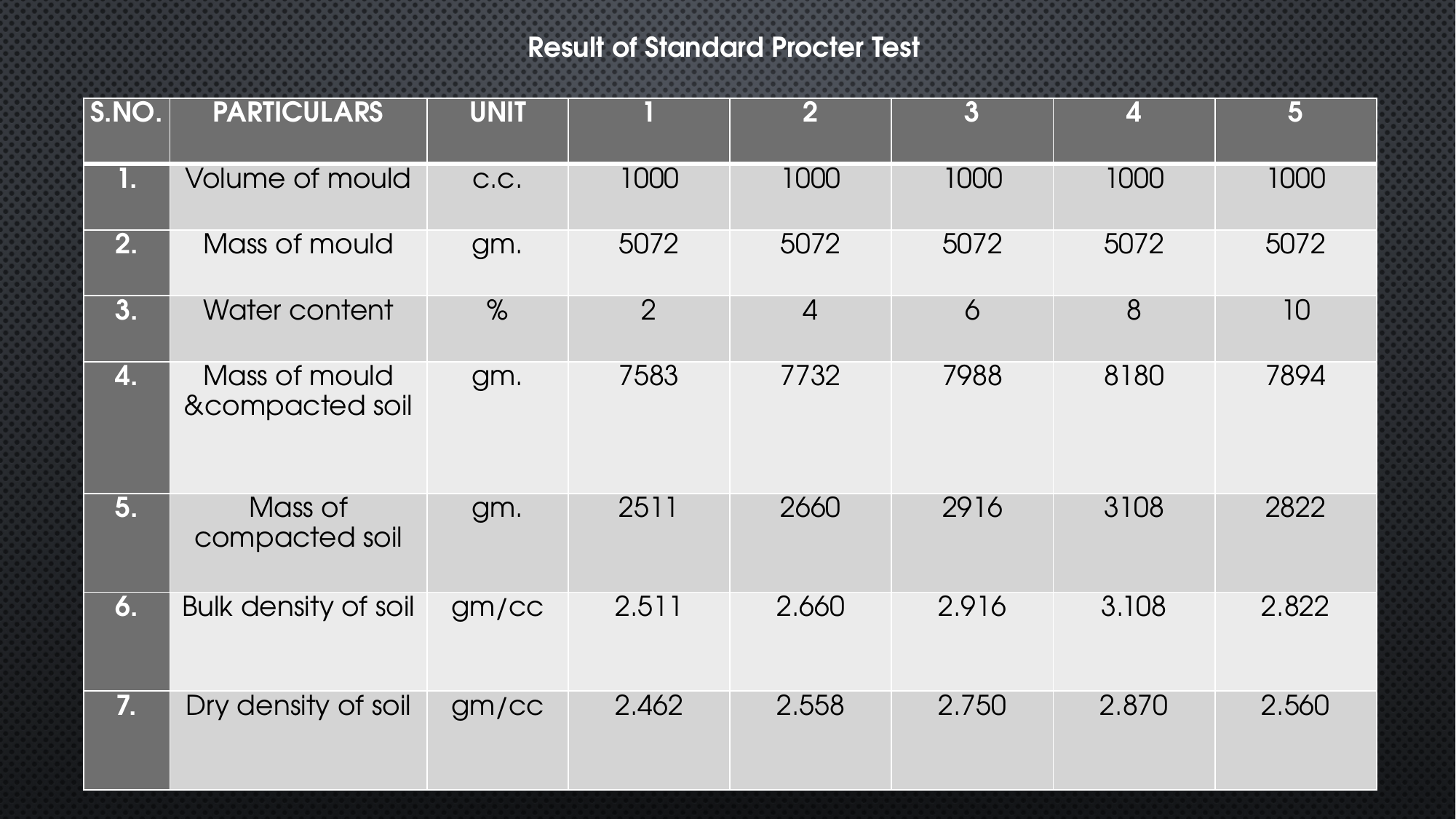

Result of Standard Procter Test
| S.NO. | PARTICULARS | UNIT | 1 | 2 | 3 | 4 | 5 |
| --- | --- | --- | --- | --- | --- | --- | --- |
| 1. | Volume of mould | c.c. | 1000 | 1000 | 1000 | 1000 | 1000 |
| 2. | Mass of mould | gm. | 5072 | 5072 | 5072 | 5072 | 5072 |
| 3. | Water content | % | 2 | 4 | 6 | 8 | 10 |
| 4. | Mass of mould &compacted soil | gm. | 7583 | 7732 | 7988 | 8180 | 7894 |
| 5. | Mass of compacted soil | gm. | 2511 | 2660 | 2916 | 3108 | 2822 |
| 6. | Bulk density of soil | gm/cc | 2.511 | 2.660 | 2.916 | 3.108 | 2.822 |
| 7. | Dry density of soil | gm/cc | 2.462 | 2.558 | 2.750 | 2.870 | 2.560 |